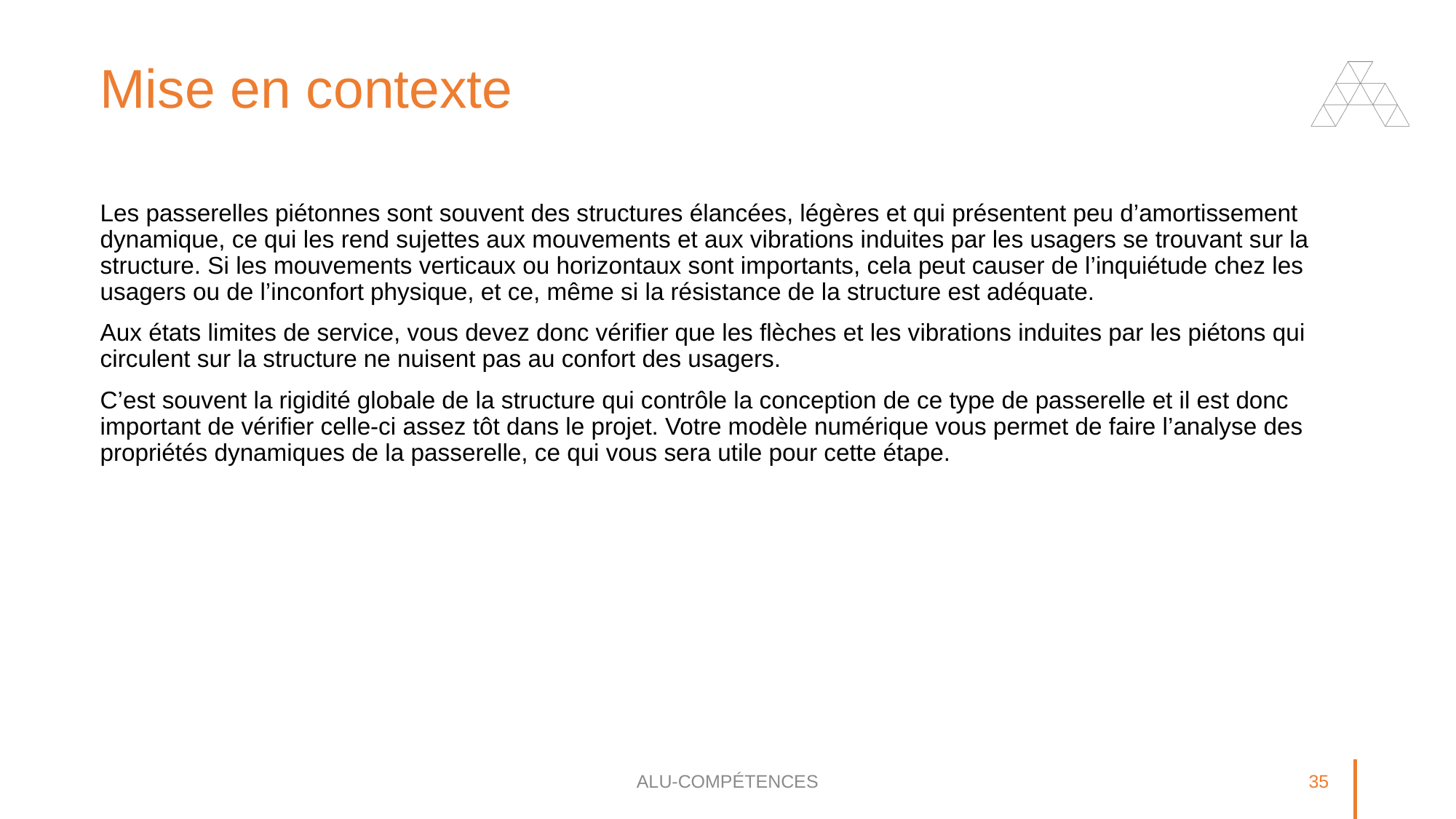

# Mise en contexte
Les passerelles piétonnes sont souvent des structures élancées, légères et qui présentent peu d’amortissement dynamique, ce qui les rend sujettes aux mouvements et aux vibrations induites par les usagers se trouvant sur la structure. Si les mouvements verticaux ou horizontaux sont importants, cela peut causer de l’inquiétude chez les usagers ou de l’inconfort physique, et ce, même si la résistance de la structure est adéquate.
Aux états limites de service, vous devez donc vérifier que les flèches et les vibrations induites par les piétons qui circulent sur la structure ne nuisent pas au confort des usagers.
C’est souvent la rigidité globale de la structure qui contrôle la conception de ce type de passerelle et il est donc important de vérifier celle-ci assez tôt dans le projet. Votre modèle numérique vous permet de faire l’analyse des propriétés dynamiques de la passerelle, ce qui vous sera utile pour cette étape.
ALU-COMPÉTENCES
35